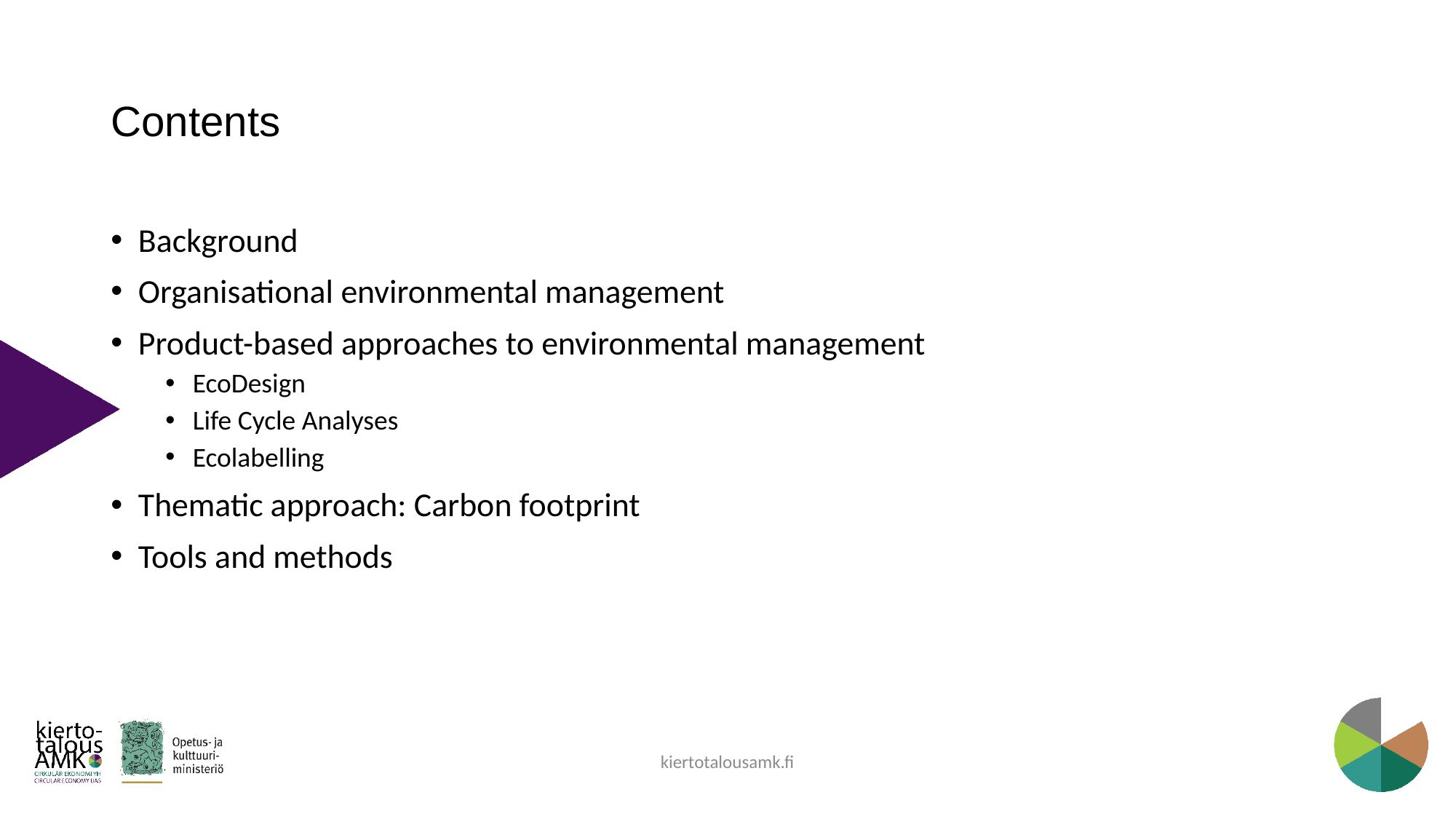

# Contents
Background
Organisational environmental management
Product-based approaches to environmental management
EcoDesign
Life Cycle Analyses
Ecolabelling
Thematic approach: Carbon footprint
Tools and methods
kiertotalousamk.fi